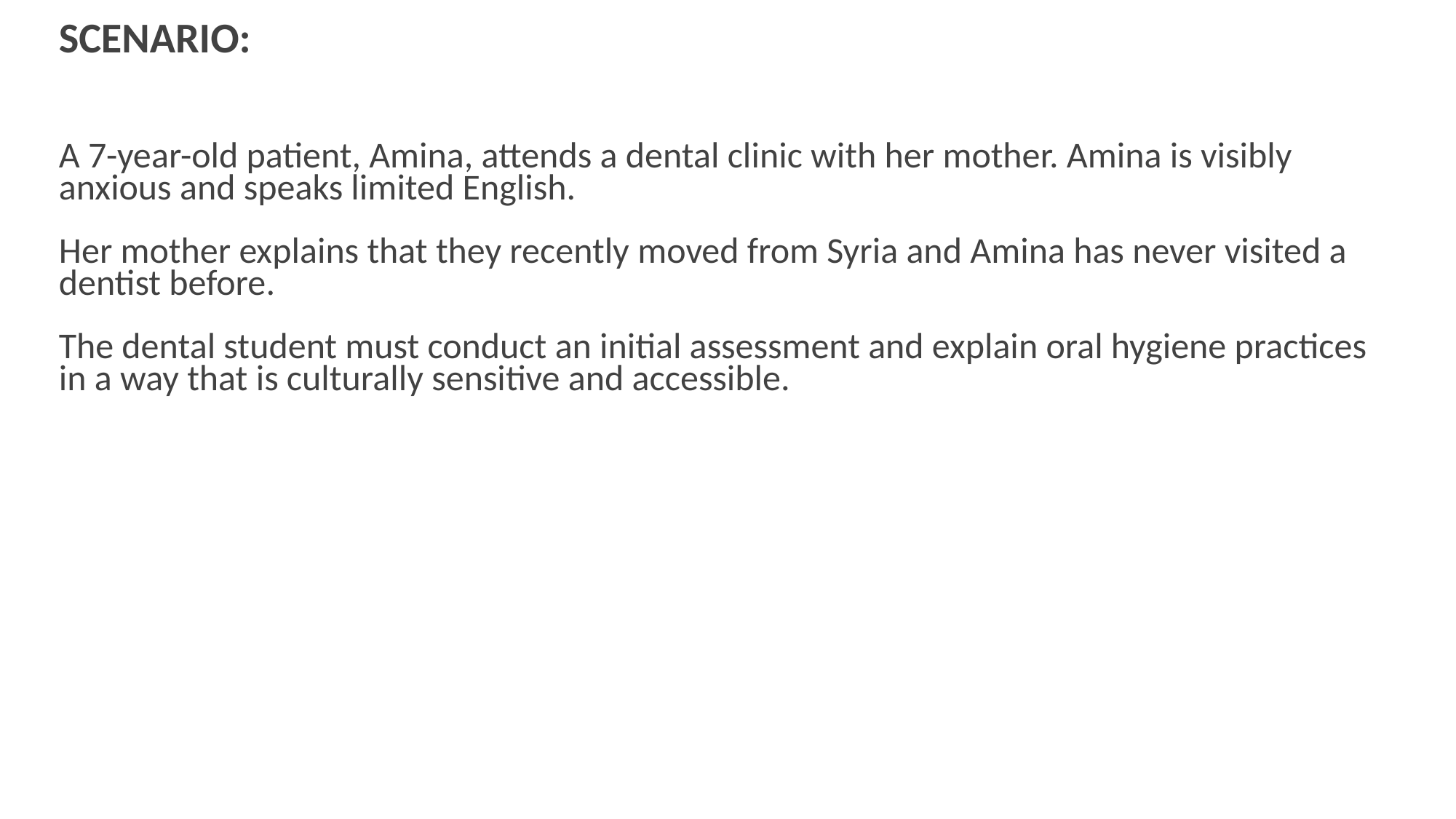

SCENARIO:

A 7-year-old patient, Amina, attends a dental clinic with her mother. Amina is visibly
anxious and speaks limited English.

Her mother explains that they recently moved from Syria and Amina has never visited a
dentist before.

The dental student must conduct an initial assessment and explain oral hygiene practices
in a way that is culturally sensitive and accessible.